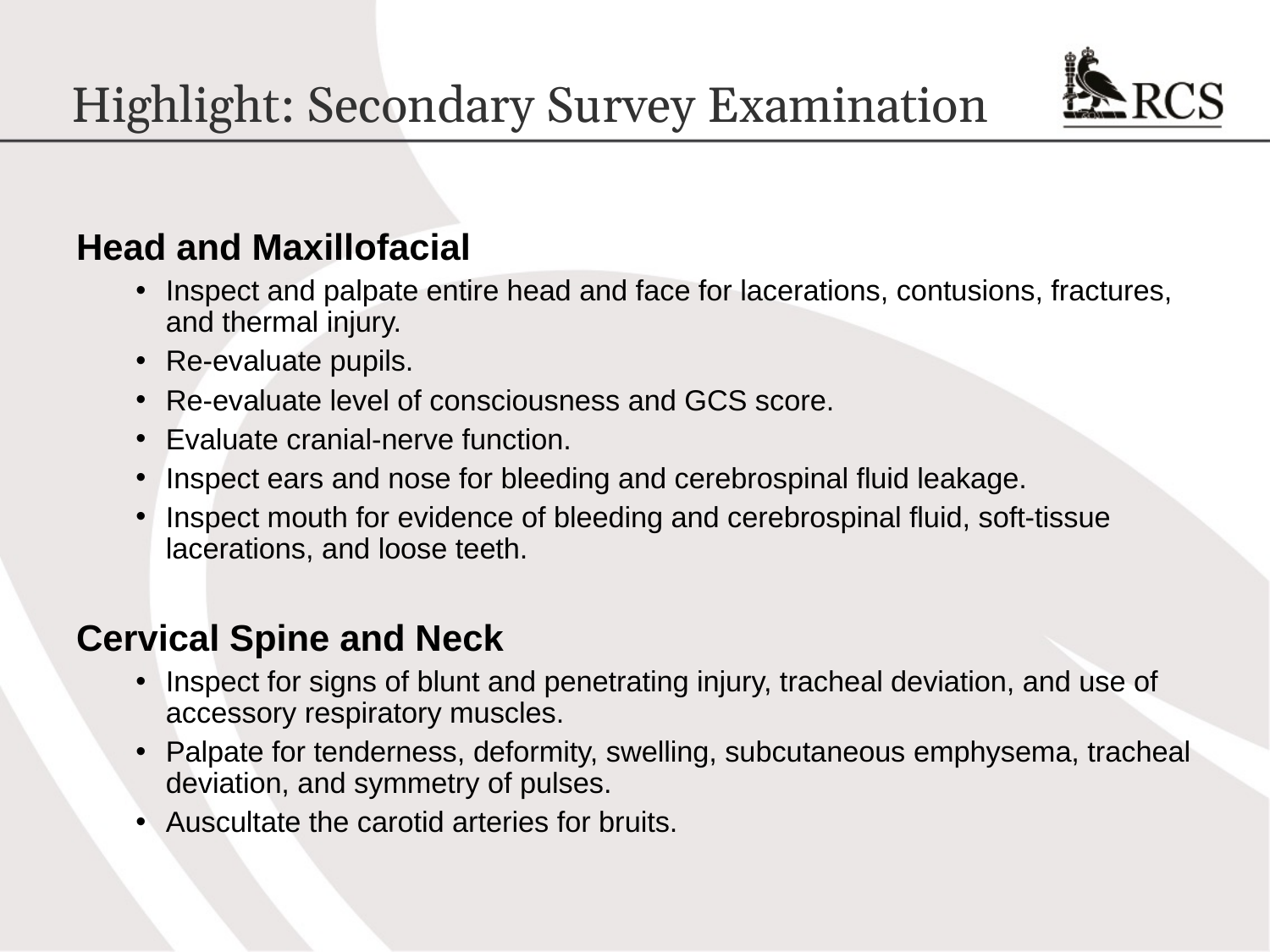

# Highlight: Secondary Survey Examination
Head and Maxillofacial
Inspect and palpate entire head and face for lacerations, contusions, fractures, and thermal injury.
Re-evaluate pupils.
Re-evaluate level of consciousness and GCS score.
Evaluate cranial-nerve function.
Inspect ears and nose for bleeding and cerebrospinal fluid leakage.
Inspect mouth for evidence of bleeding and cerebrospinal fluid, soft-tissue lacerations, and loose teeth.

Cervical Spine and Neck
Inspect for signs of blunt and penetrating injury, tracheal deviation, and use of accessory respiratory muscles.
Palpate for tenderness, deformity, swelling, subcutaneous emphysema, tracheal deviation, and symmetry of pulses.
Auscultate the carotid arteries for bruits.